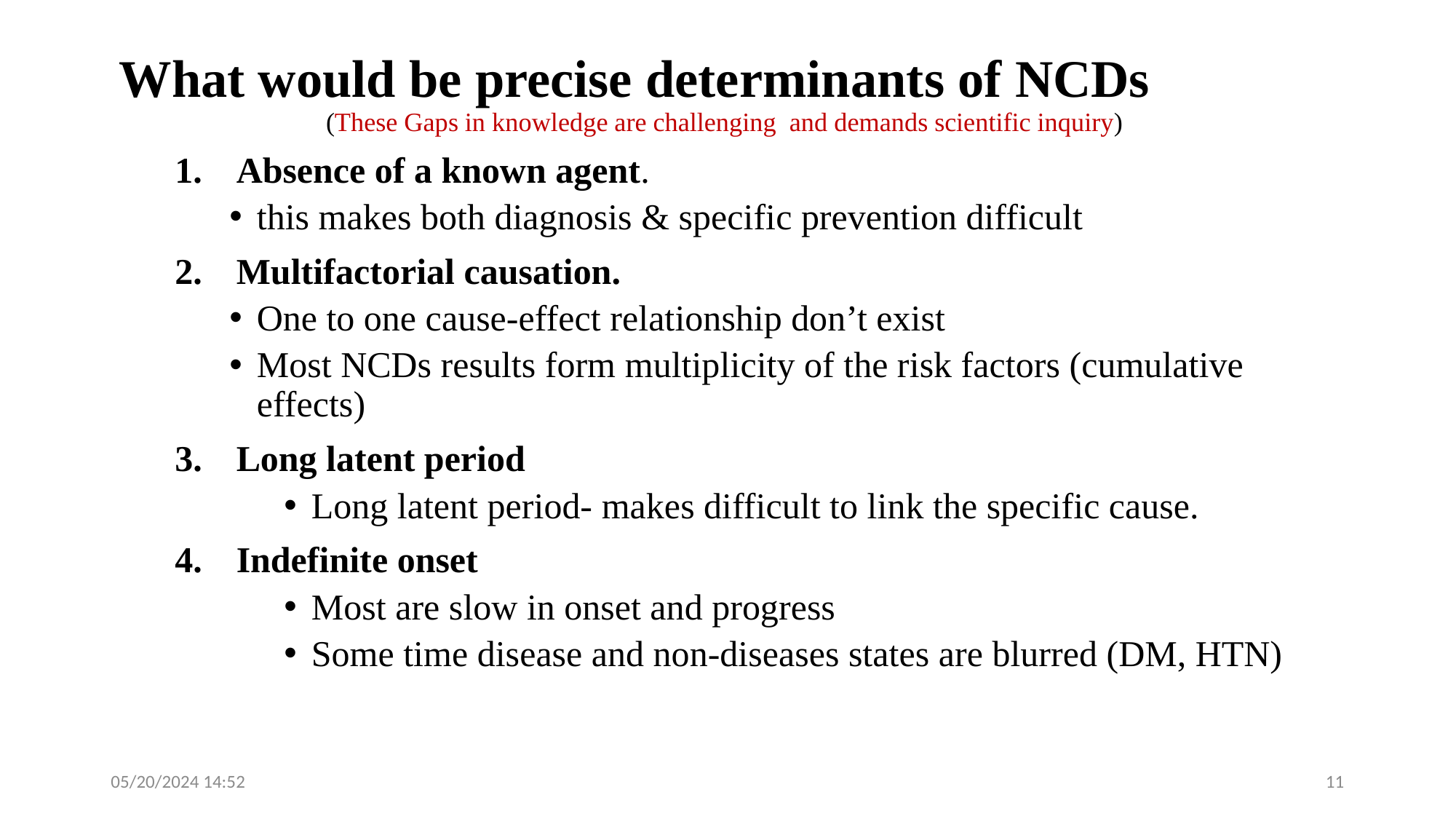

# What would be precise determinants of NCDs (These Gaps in knowledge are challenging  and demands scientific inquiry)
Absence of a known agent.
this makes both diagnosis & specific prevention difficult
Multifactorial causation.
One to one cause-effect relationship don’t exist
Most NCDs results form multiplicity of the risk factors (cumulative effects)
Long latent period
Long latent period- makes difficult to link the specific cause.
Indefinite onset
Most are slow in onset and progress
Some time disease and non-diseases states are blurred (DM, HTN)
05/20/2024 14:52
11